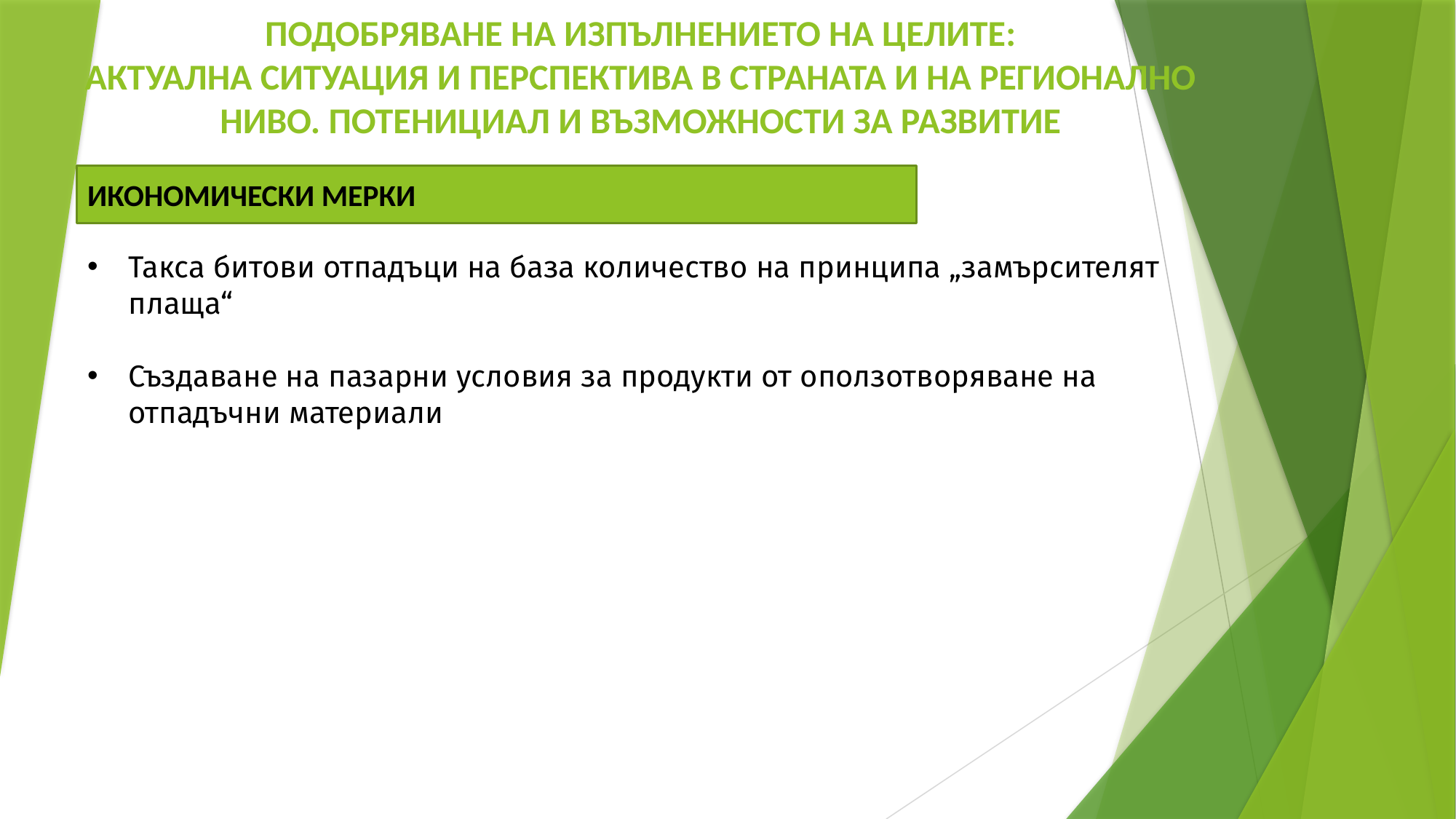

ПОДОБРЯВАНЕ НА ИЗПЪЛНЕНИЕТО НА ЦЕЛИТЕ:
АКТУАЛНА СИТУАЦИЯ И ПЕРСПЕКТИВА В СТРАНАТА И НА РЕГИОНАЛНО НИВО. ПОТЕНИЦИАЛ И ВЪЗМОЖНОСТИ ЗА РАЗВИТИЕ
ИКОНОМИЧЕСКИ МЕРКИ
Такса битови отпадъци на база количество на принципа „замърсителят плаща“

Създаване на пазарни условия за продукти от оползотворяване на отпадъчни материали